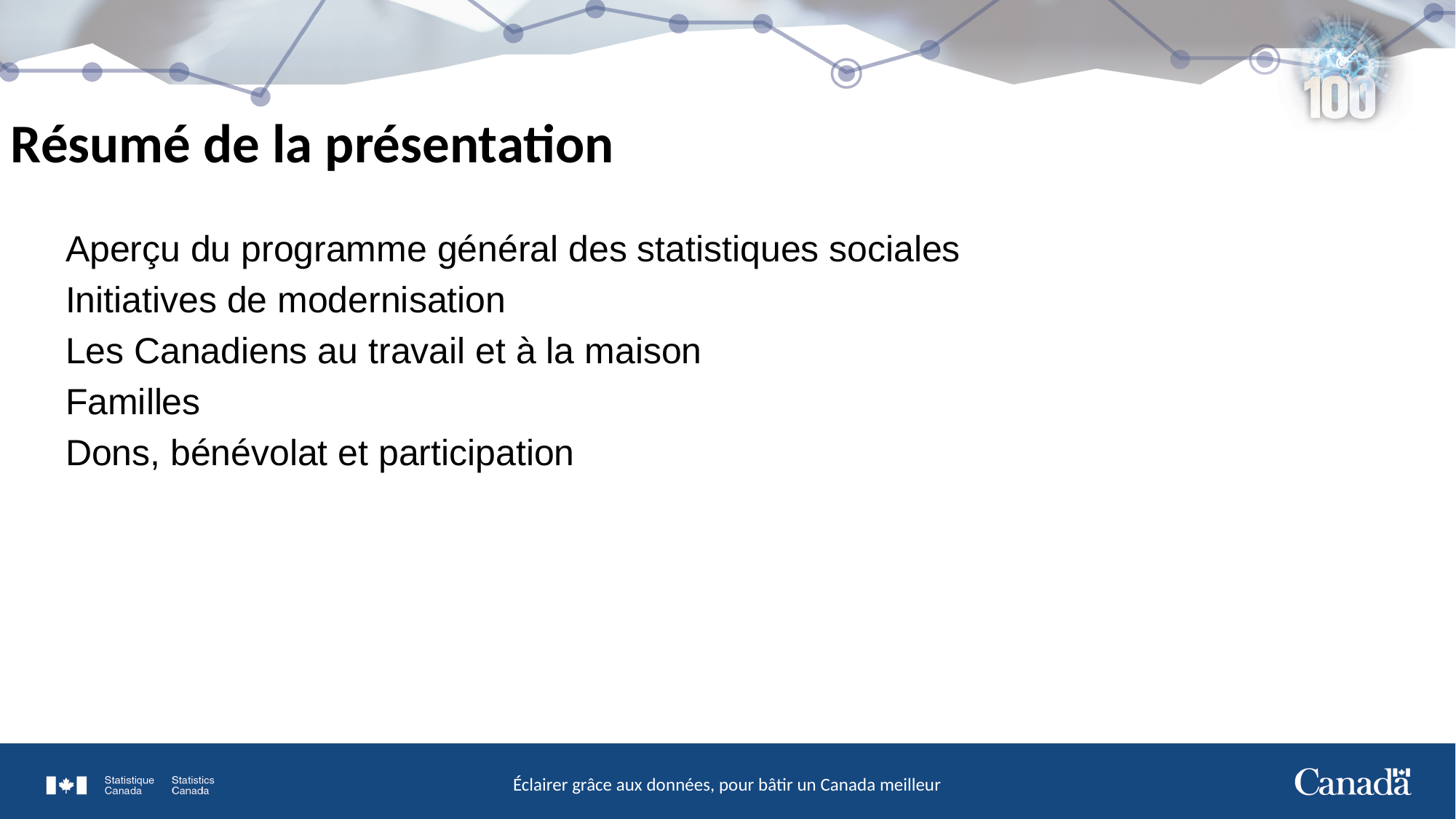

Résumé de la présentation
Aperçu du programme général des statistiques sociales
Initiatives de modernisation
Les Canadiens au travail et à la maison
Familles
Dons, bénévolat et participation